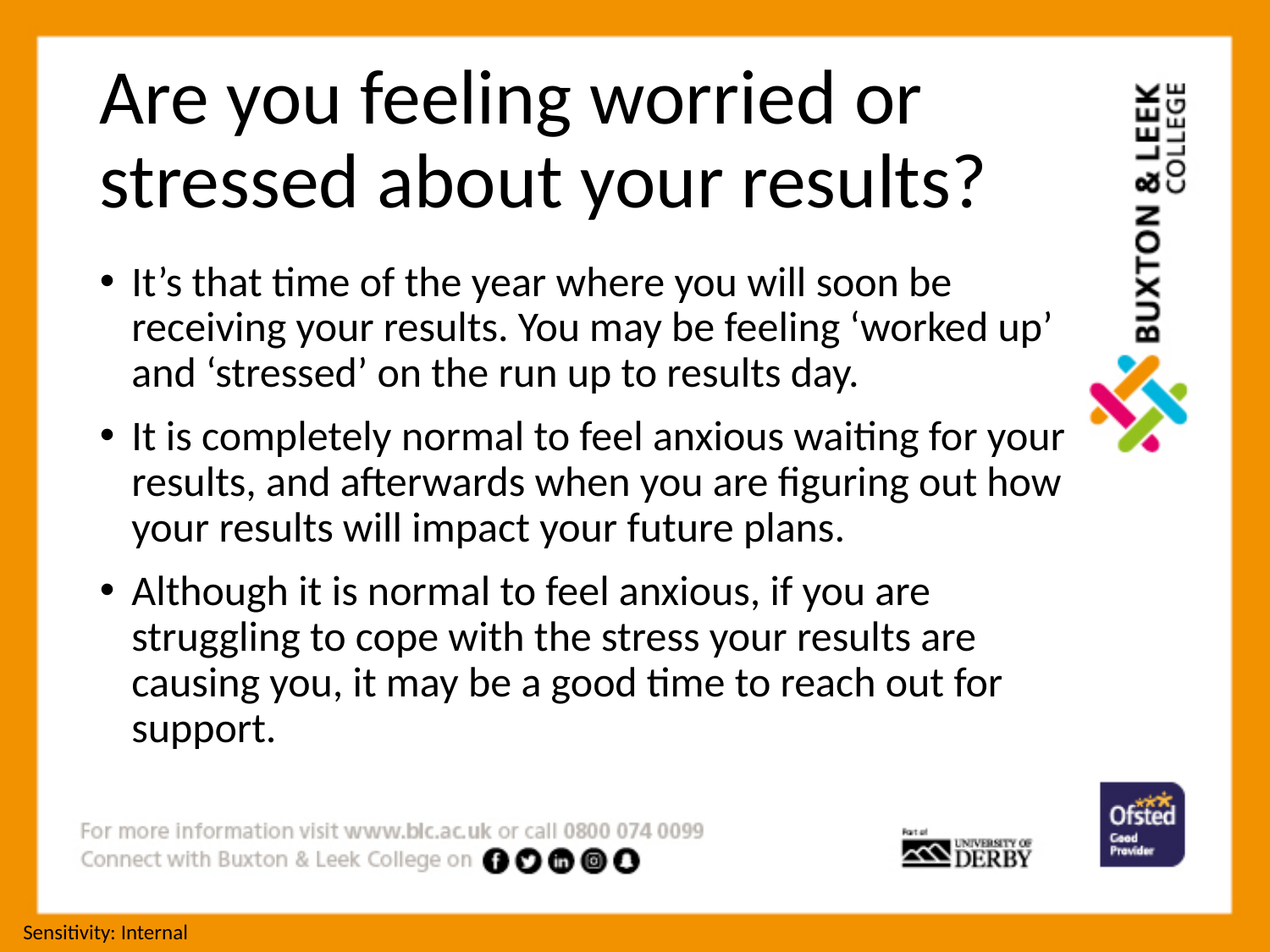

# Are you feeling worried or stressed about your results?
It’s that time of the year where you will soon be receiving your results. You may be feeling ‘worked up’ and ‘stressed’ on the run up to results day.
It is completely normal to feel anxious waiting for your results, and afterwards when you are figuring out how your results will impact your future plans.
Although it is normal to feel anxious, if you are struggling to cope with the stress your results are causing you, it may be a good time to reach out for support.